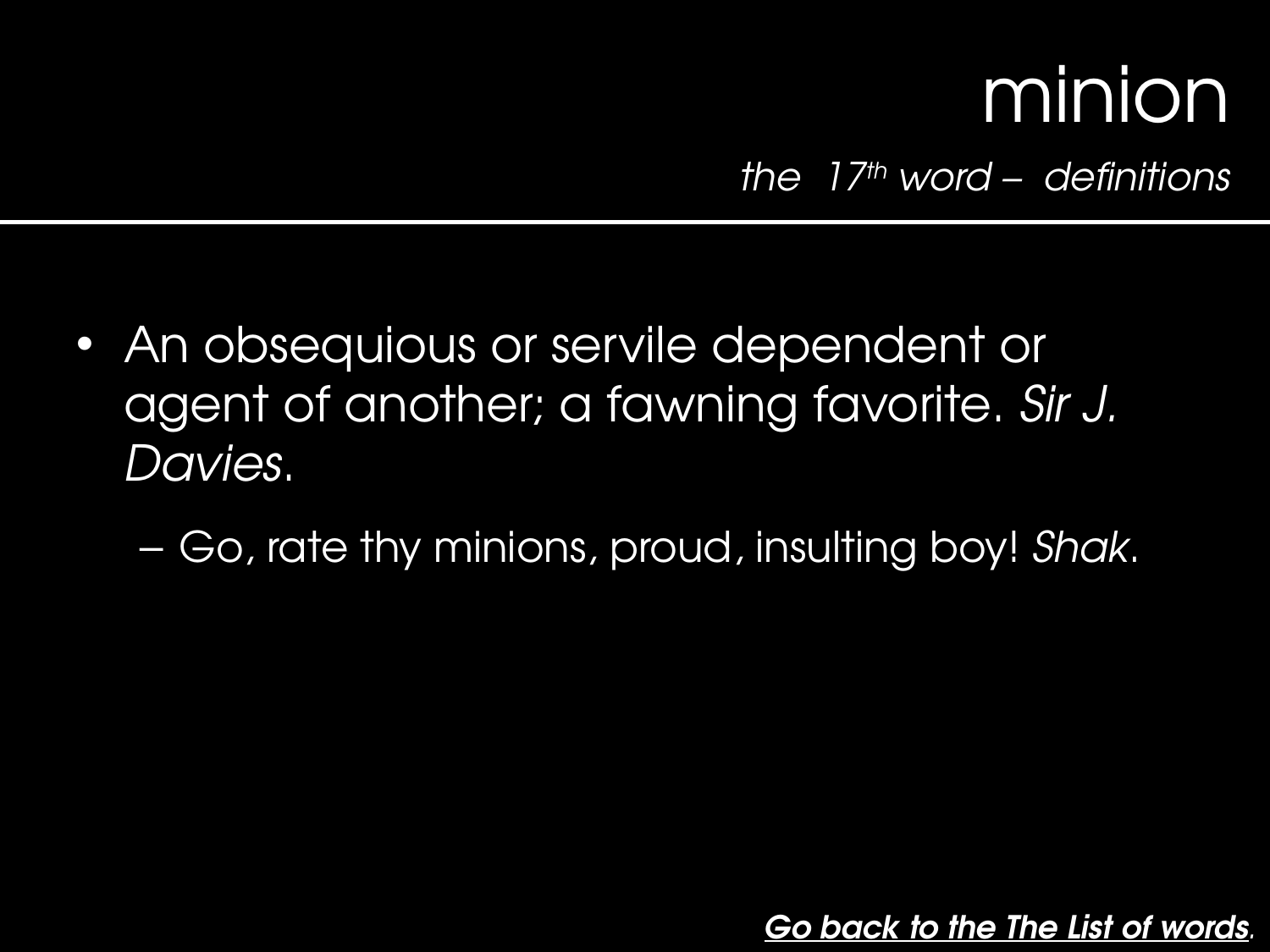

minion
the  17th word –  definitions
An obsequious or servile dependent or agent of another; a fawning favorite. Sir J. Davies.
Go, rate thy minions, proud, insulting boy! Shak.
Go back to the The List of words.